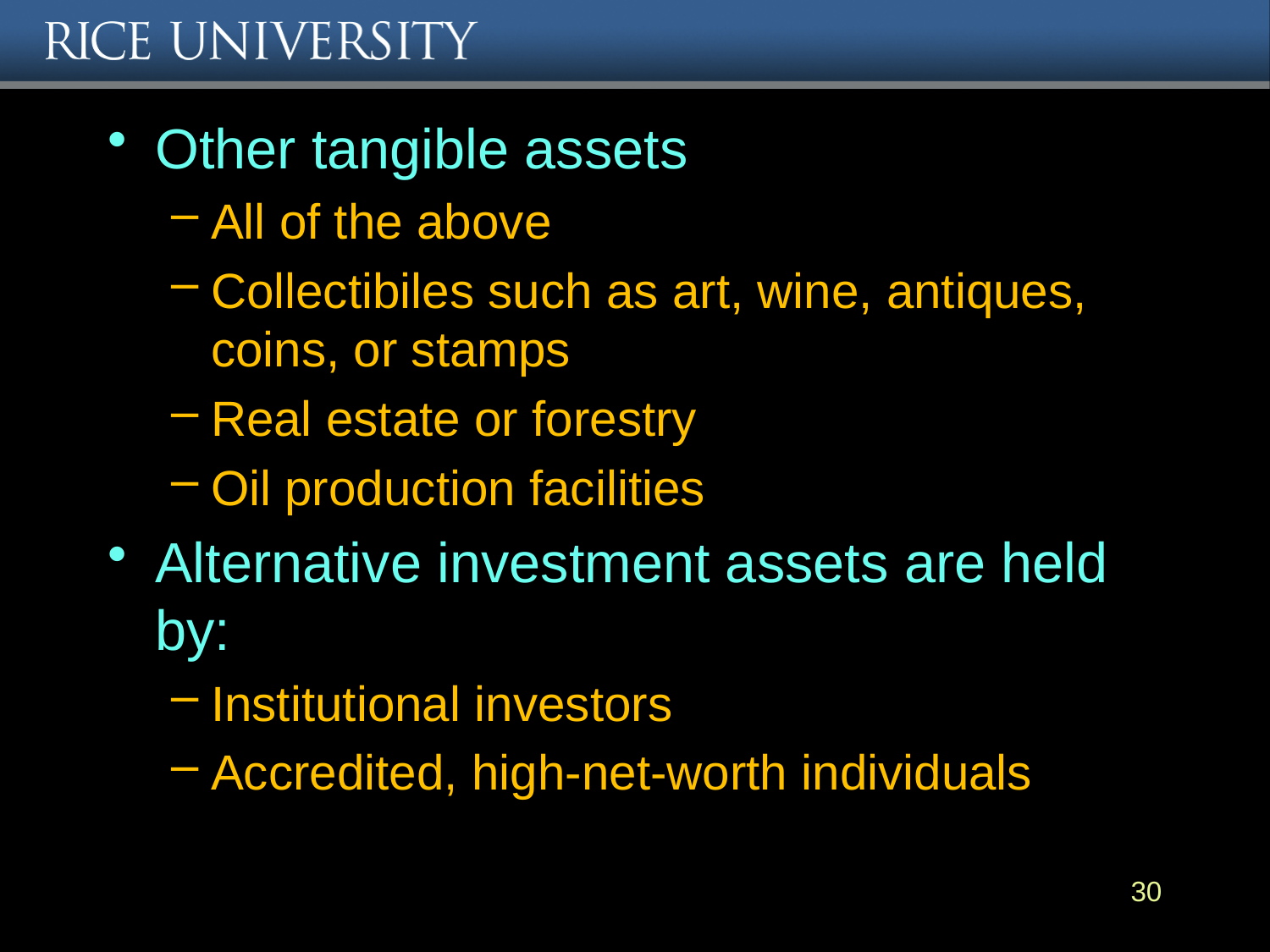

#
Other tangible assets
All of the above
Collectibiles such as art, wine, antiques, coins, or stamps
Real estate or forestry
Oil production facilities
Alternative investment assets are held by:
Institutional investors
Accredited, high-net-worth individuals
30